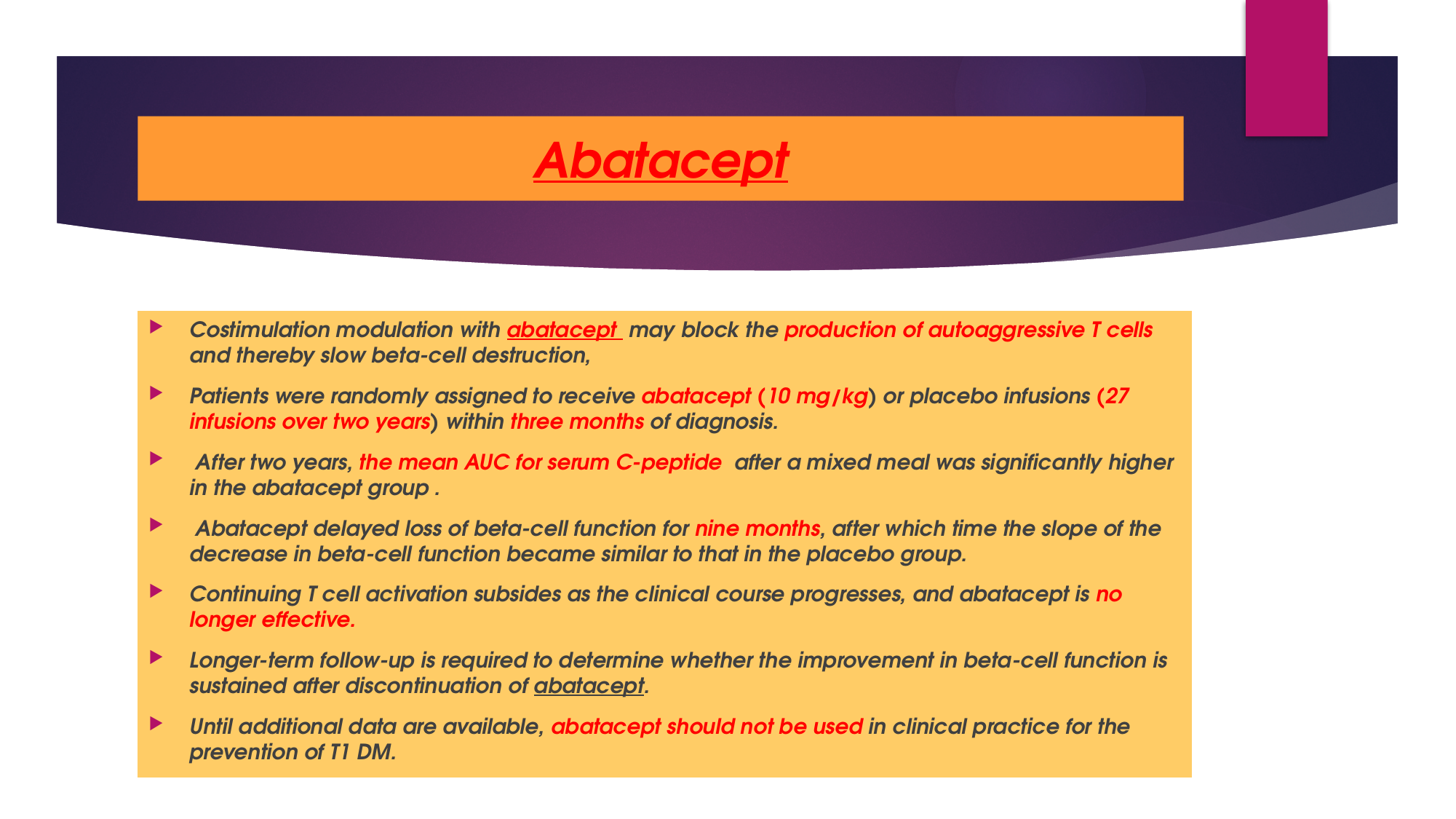

# Abatacept
Costimulation modulation with abatacept  may block the production of autoaggressive T cells and thereby slow beta-cell destruction,
Patients were randomly assigned to receive abatacept (10 mg/kg) or placebo infusions (27 infusions over two years) within three months of diagnosis.
 After two years, the mean AUC for serum C-peptide  after a mixed meal was significantly higher in the abatacept group .
 Abatacept delayed loss of beta-cell function for nine months, after which time the slope of the decrease in beta-cell function became similar to that in the placebo group.
Continuing T cell activation subsides as the clinical course progresses, and abatacept is no longer effective.
Longer-term follow-up is required to determine whether the improvement in beta-cell function is sustained after discontinuation of abatacept.
Until additional data are available, abatacept should not be used in clinical practice for the prevention of T1 DM.